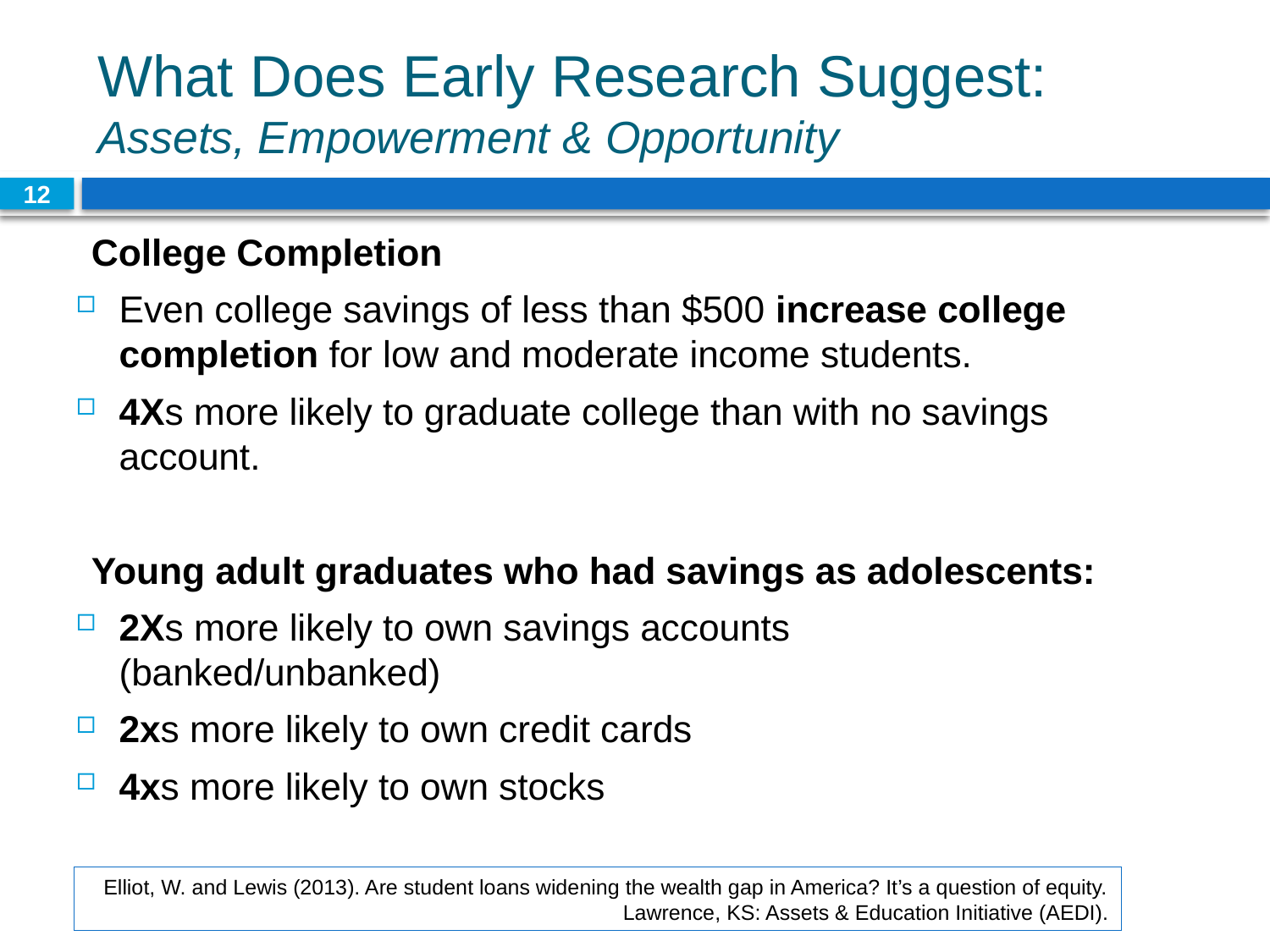

# What Does Early Research Suggest: Assets, Empowerment & Opportunity
12
College Completion
Even college savings of less than $500 increase college completion for low and moderate income students.
4Xs more likely to graduate college than with no savings account.

Young adult graduates who had savings as adolescents:
2Xs more likely to own savings accounts (banked/unbanked)
2xs more likely to own credit cards
4xs more likely to own stocks
Elliot, W. and Lewis (2013). Are student loans widening the wealth gap in America? It’s a question of equity. Lawrence, KS: Assets & Education Initiative (AEDI).